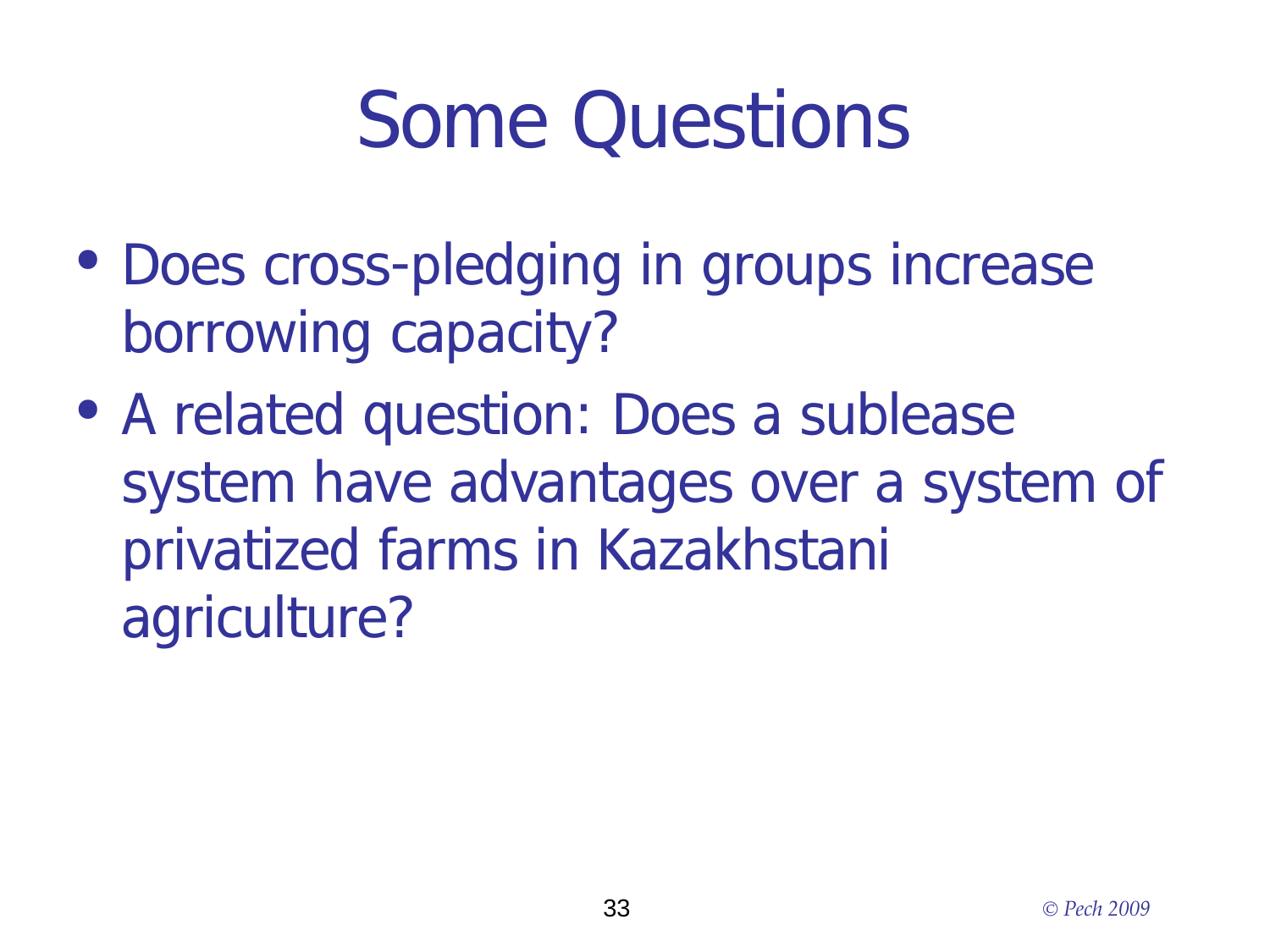

# Some Questions
Does cross-pledging in groups increase borrowing capacity?
A related question: Does a sublease system have advantages over a system of privatized farms in Kazakhstani agriculture?
33